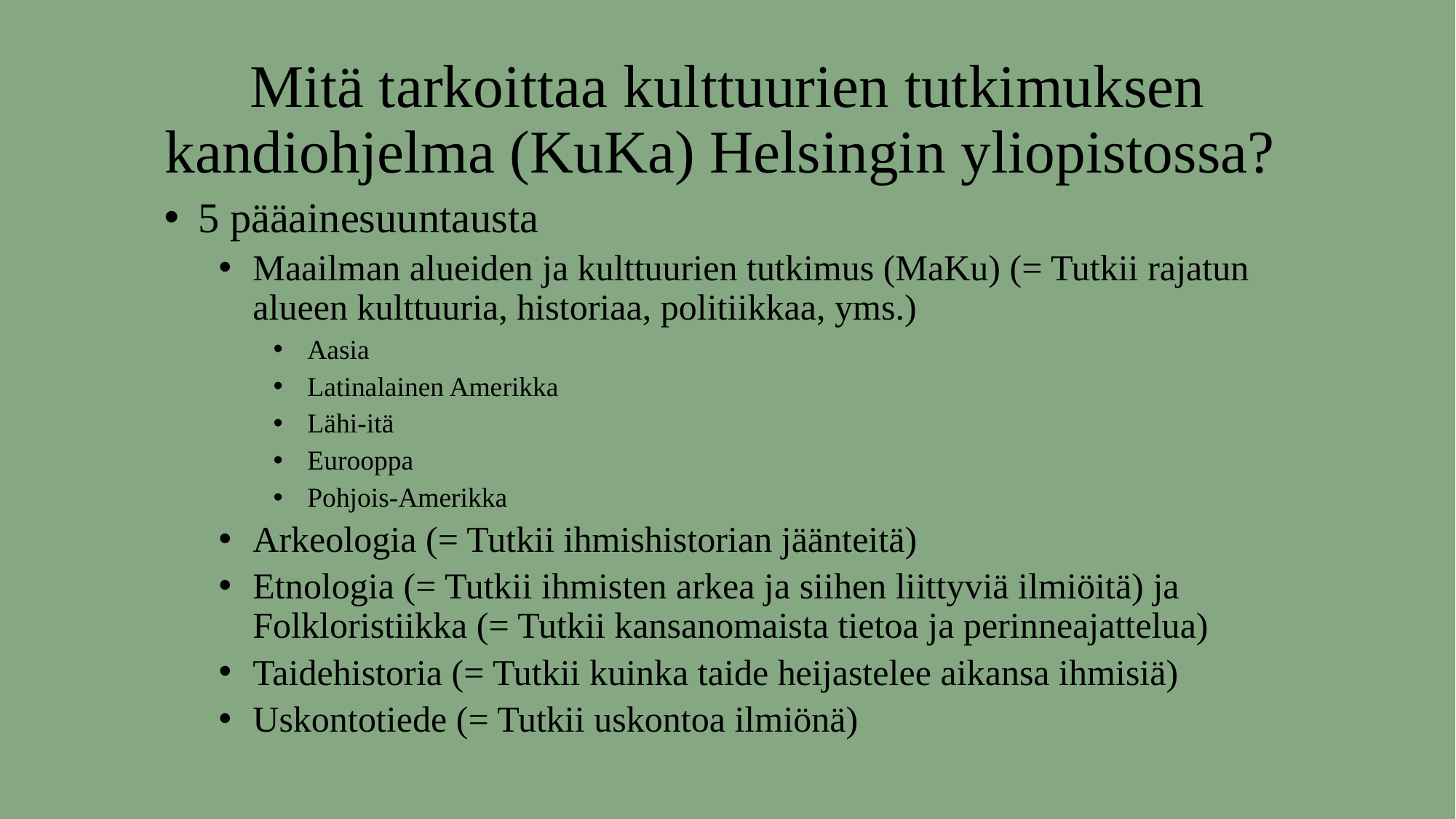

# Mitä tarkoittaa kulttuurien tutkimuksen kandiohjelma (KuKa) Helsingin yliopistossa?
5 pääainesuuntausta
Maailman alueiden ja kulttuurien tutkimus (MaKu) (= Tutkii rajatun alueen kulttuuria, historiaa, politiikkaa, yms.)
Aasia
Latinalainen Amerikka
Lähi-itä
Eurooppa
Pohjois-Amerikka
Arkeologia (= Tutkii ihmishistorian jäänteitä)
Etnologia (= Tutkii ihmisten arkea ja siihen liittyviä ilmiöitä) ja Folkloristiikka (= Tutkii kansanomaista tietoa ja perinneajattelua)
Taidehistoria (= Tutkii kuinka taide heijastelee aikansa ihmisiä)
Uskontotiede (= Tutkii uskontoa ilmiönä)